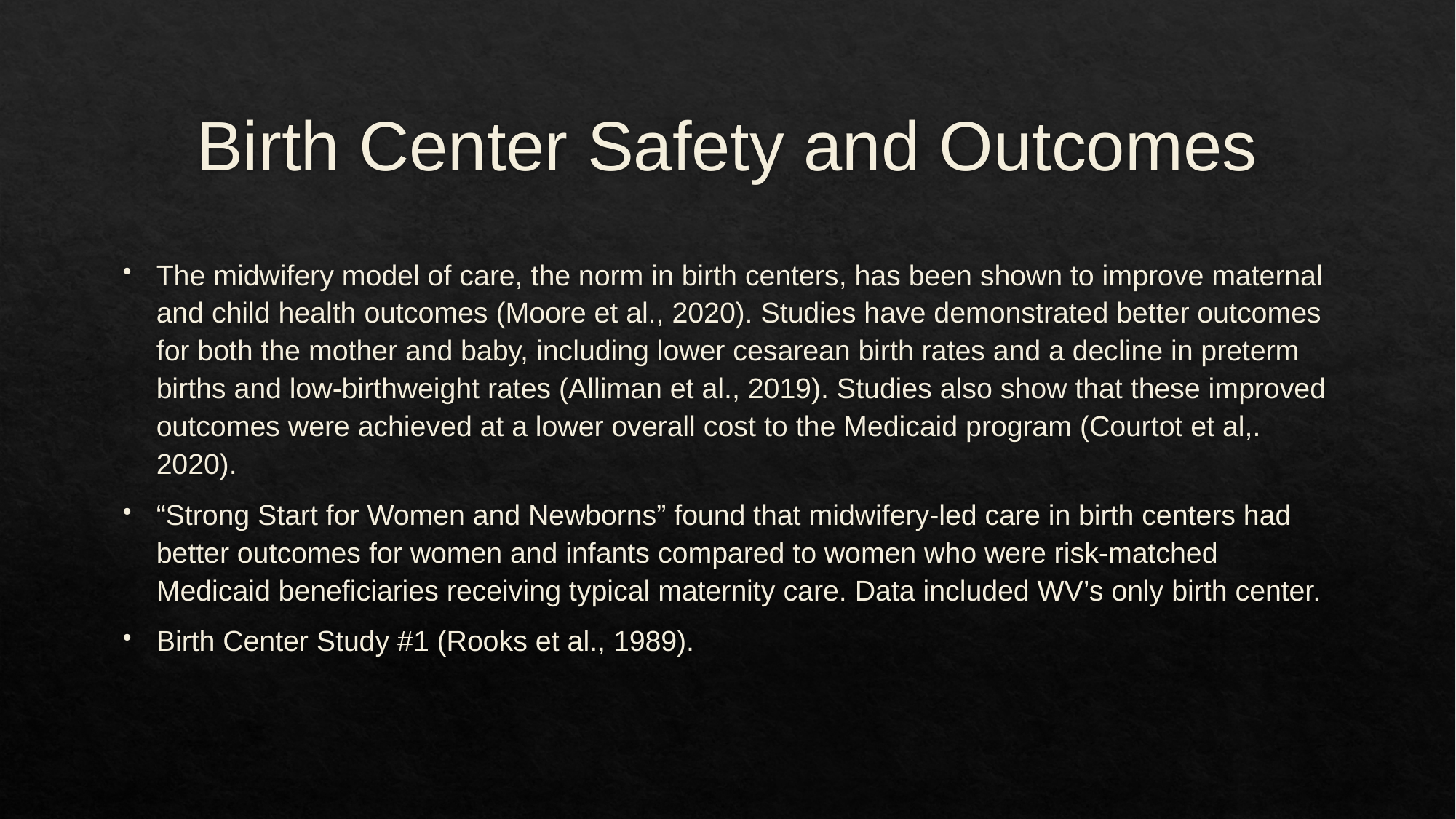

# Birth Center Safety and Outcomes
The midwifery model of care, the norm in birth centers, has been shown to improve maternal and child health outcomes (Moore et al., 2020). Studies have demonstrated better outcomes for both the mother and baby, including lower cesarean birth rates and a decline in preterm births and low-birthweight rates (Alliman et al., 2019). Studies also show that these improved outcomes were achieved at a lower overall cost to the Medicaid program (Courtot et al,. 2020).
“Strong Start for Women and Newborns” found that midwifery-led care in birth centers had better outcomes for women and infants compared to women who were risk-matched Medicaid beneficiaries receiving typical maternity care. Data included WV’s only birth center.
Birth Center Study #1 (Rooks et al., 1989).